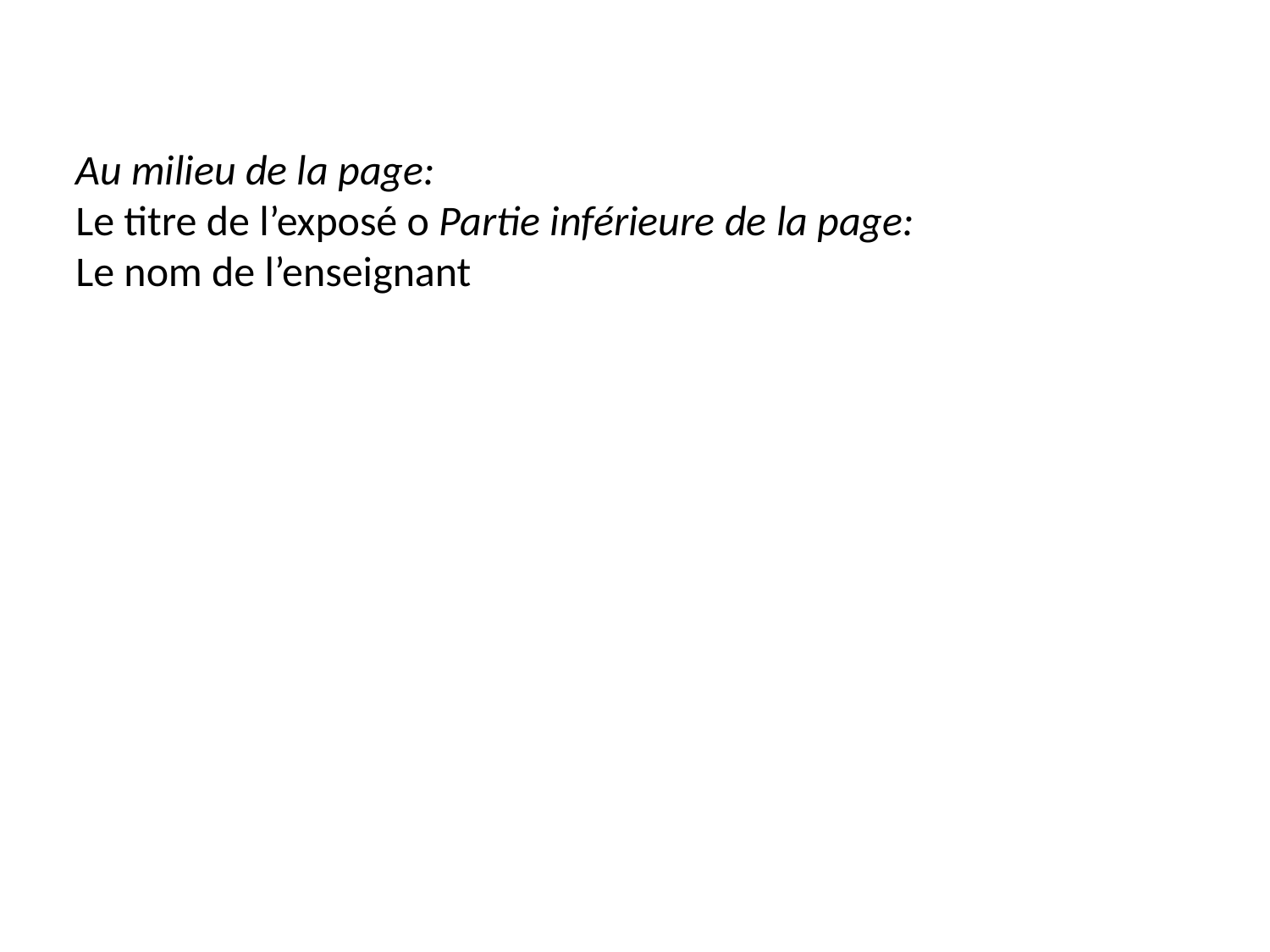

Au milieu de la page:
Le titre de l’exposé o Partie inférieure de la page:
Le nom de l’enseignant